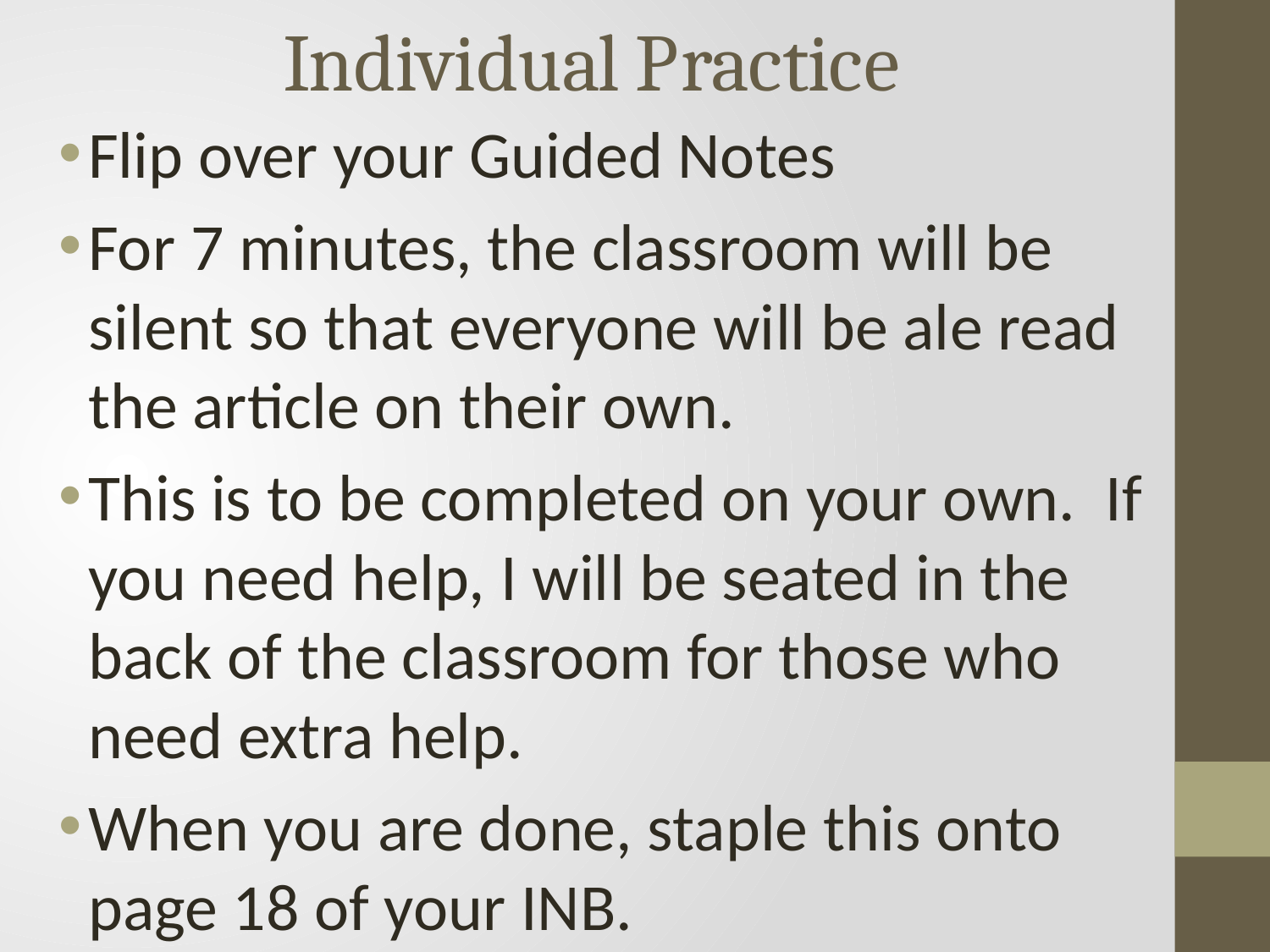

# Individual Practice
Flip over your Guided Notes
For 7 minutes, the classroom will be silent so that everyone will be ale read the article on their own.
This is to be completed on your own.  If you need help, I will be seated in the back of the classroom for those who need extra help.
When you are done, staple this onto page 18 of your INB.